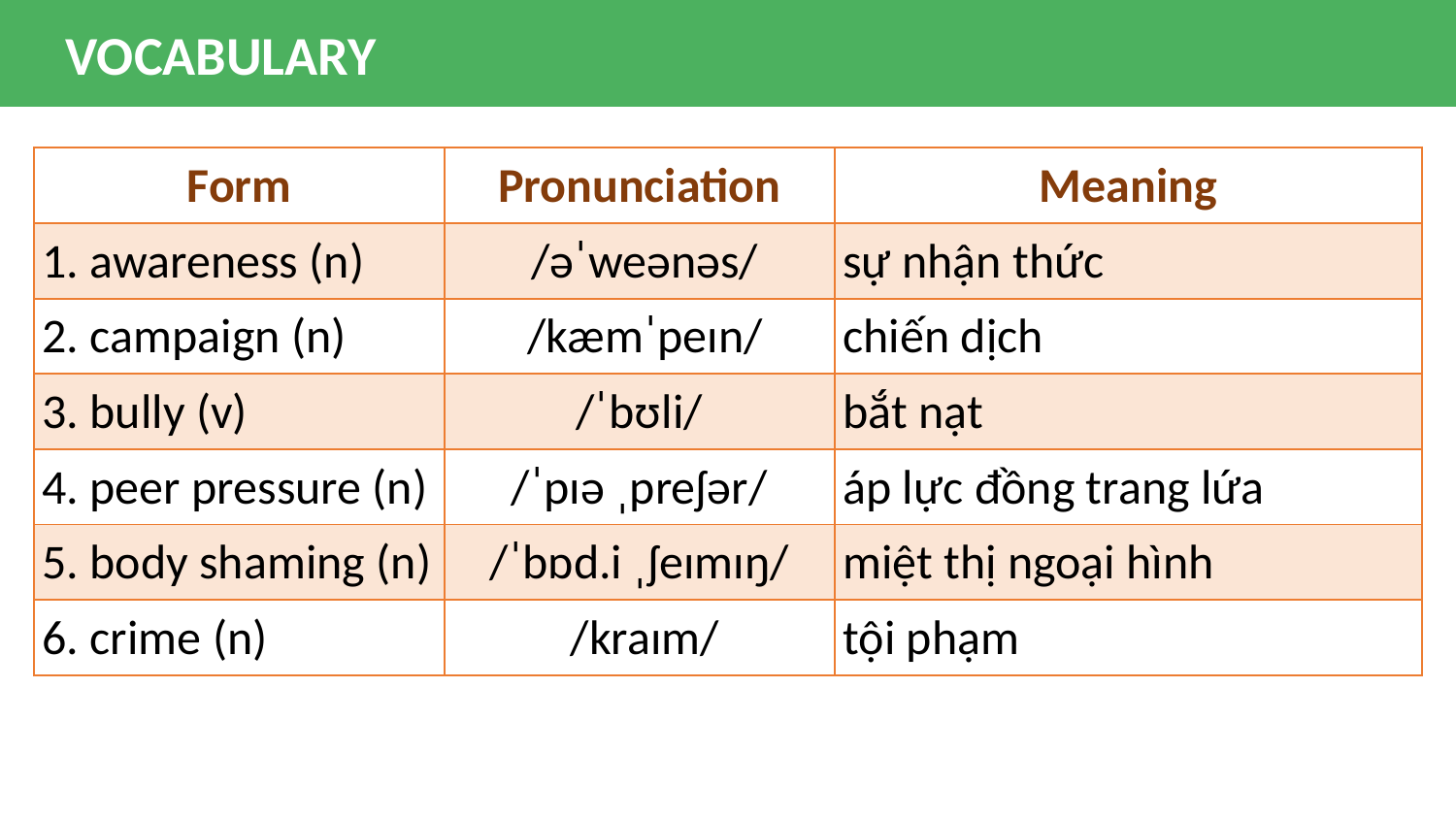

VOCABULARY
| Form | Pronunciation | Meaning |
| --- | --- | --- |
| 1. awareness (n) | /əˈweənəs/ | sự nhận thức |
| 2. campaign (n) | /kæmˈpeɪn/ | chiến dịch |
| 3. bully (v) | /ˈbʊli/ | bắt nạt |
| 4. peer pressure (n) | /ˈpɪə ˌpreʃər/ | áp lực đồng trang lứa |
| 5. body shaming (n) | /ˈbɒd.i ˌʃeɪmɪŋ/ | miệt thị ngoại hình |
| 6. crime (n) | /kraɪm/ | tội phạm |